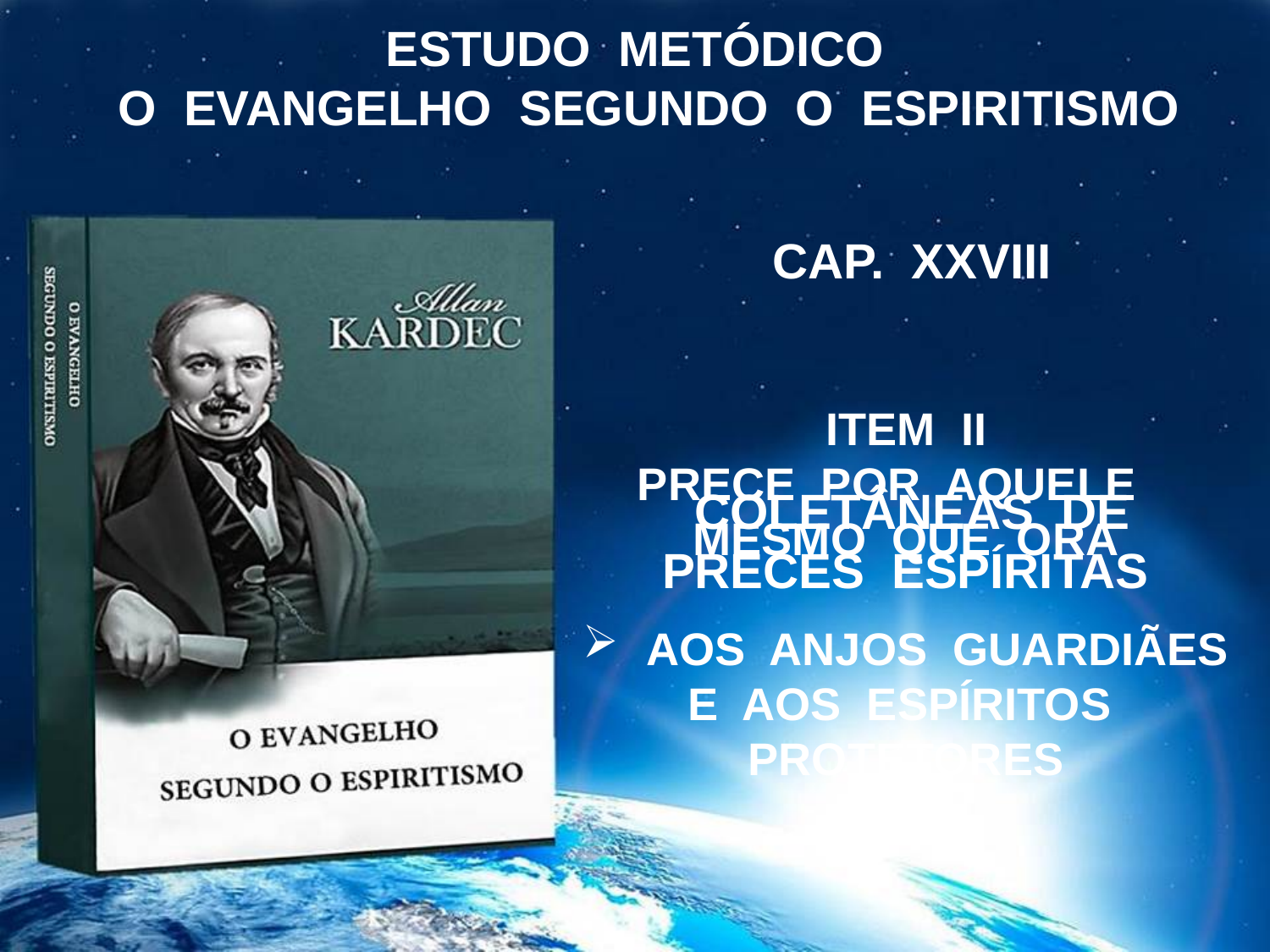

ESTUDO  METÓDICO
  O  EVANGELHO  SEGUNDO  O  ESPIRITISMO
CAP.  XXVIII
ITEM  II
PRECE  POR  AQUELE    MESMO  QUE  ORA

AOS  ANJOS  GUARDIÃES
E  AOS  ESPÍRITOS  PROTETORES
COLETÂNEAS  DE
PRECES  ESPÍRITAS